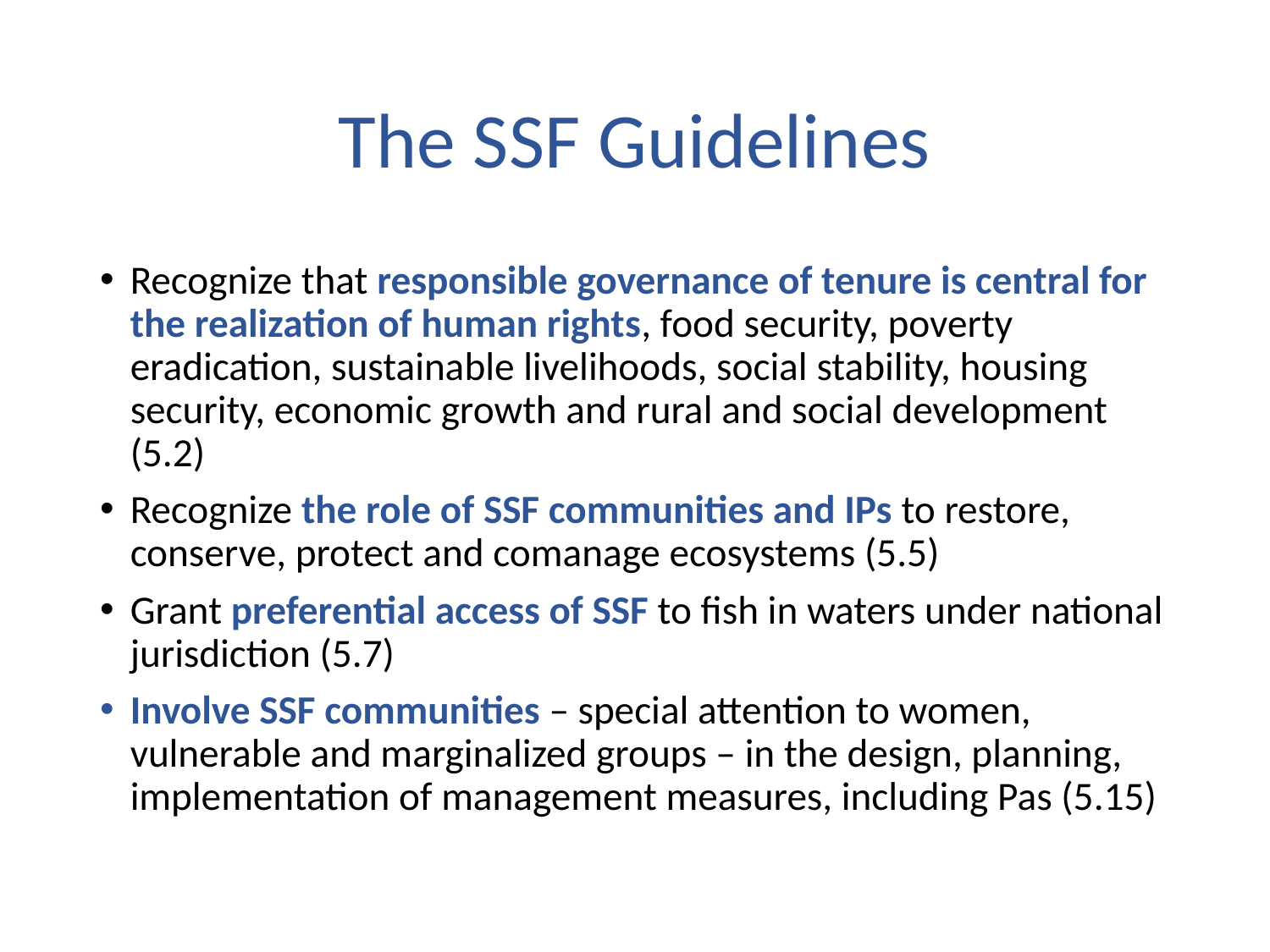

# The SSF Guidelines
Recognize that responsible governance of tenure is central for the realization of human rights, food security, poverty eradication, sustainable livelihoods, social stability, housing security, economic growth and rural and social development (5.2)
Recognize the role of SSF communities and IPs to restore, conserve, protect and comanage ecosystems (5.5)
Grant preferential access of SSF to fish in waters under national jurisdiction (5.7)
Involve SSF communities – special attention to women, vulnerable and marginalized groups – in the design, planning, implementation of management measures, including Pas (5.15)